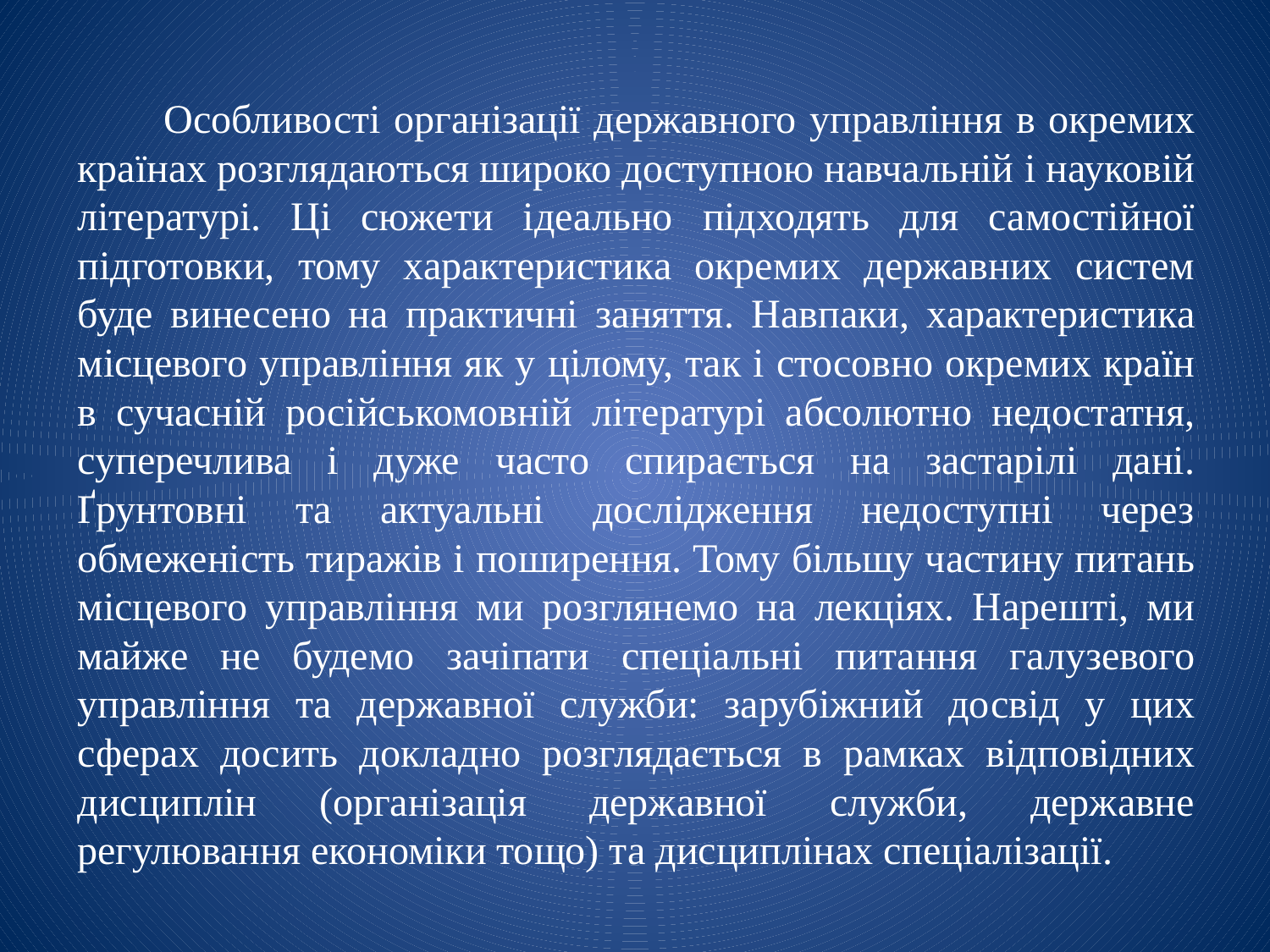

Особливості організації державного управління в окремих країнах розглядаються широко доступною навчальній і науковій літературі. Ці сюжети ідеально підходять для самостійної підготовки, тому характеристика окремих державних систем буде винесено на практичні заняття. Навпаки, характеристика місцевого управління як у цілому, так і стосовно окремих країн в сучасній російськомовній літературі абсолютно недостатня, суперечлива і дуже часто спирається на застарілі дані. Ґрунтовні та актуальні дослідження недоступні через обмеженість тиражів і поширення. Тому більшу частину питань місцевого управління ми розглянемо на лекціях. Нарешті, ми майже не будемо зачіпати спеціальні питання галузевого управління та державної служби: зарубіжний досвід у цих сферах досить докладно розглядається в рамках відповідних дисциплін (організація державної служби, державне регулювання економіки тощо) та дисциплінах спеціалізації.